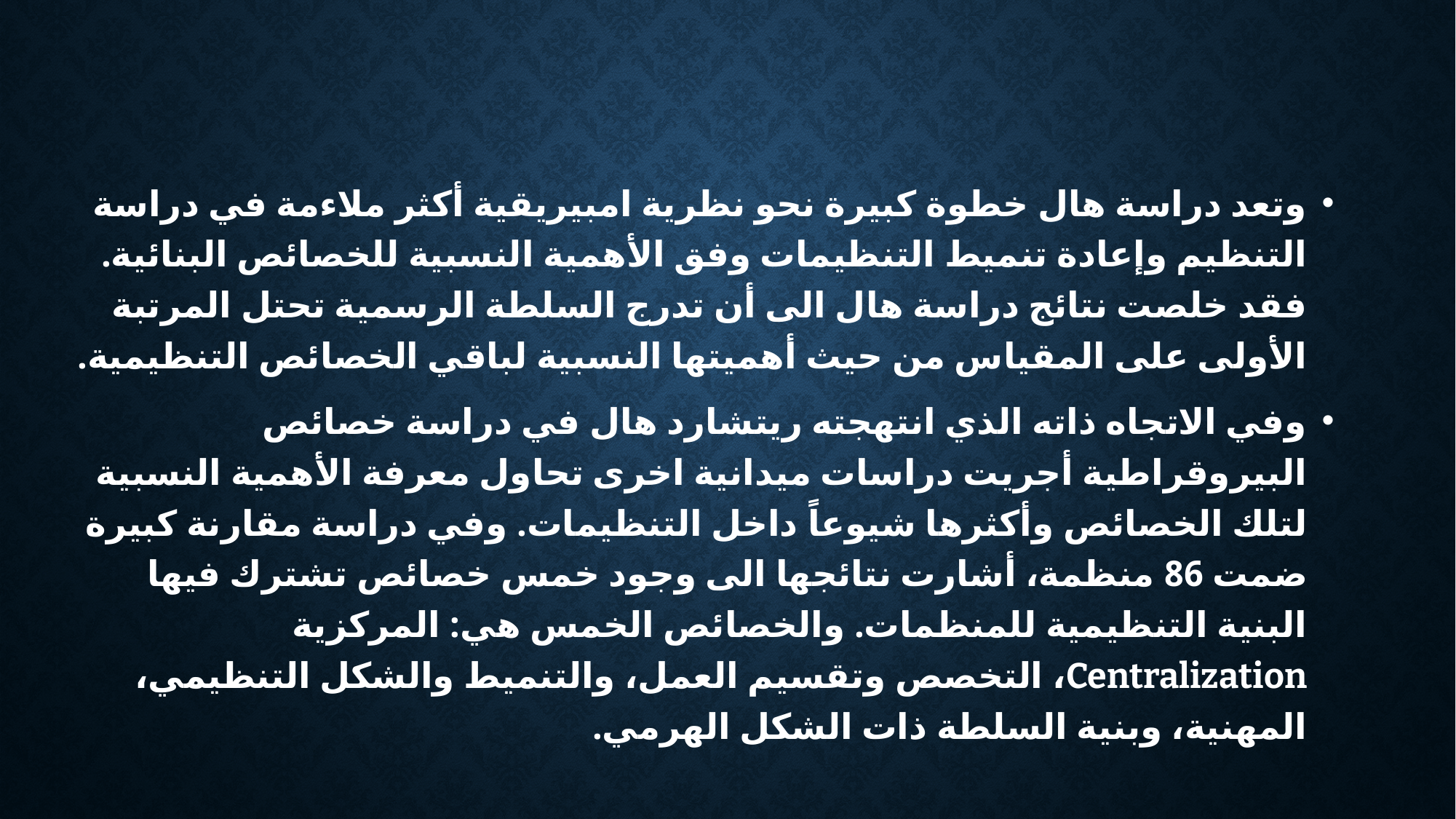

وتعد دراسة هال خطوة كبيرة نحو نظرية امبيريقية أكثر ملاءمة في دراسة التنظيم وإعادة تنميط التنظيمات وفق الأهمية النسبية للخصائص البنائية. فقد خلصت نتائج دراسة هال الى أن تدرج السلطة الرسمية تحتل المرتبة الأولى على المقياس من حيث أهميتها النسبية لباقي الخصائص التنظيمية.
	وفي الاتجاه ذاته الذي انتهجته ريتشارد هال في دراسة خصائص البيروقراطية أجريت دراسات ميدانية اخرى تحاول معرفة الأهمية النسبية لتلك الخصائص وأكثرها شيوعاً داخل التنظيمات. وفي دراسة مقارنة كبيرة ضمت 86 منظمة، أشارت نتائجها الى وجود خمس خصائص تشترك فيها البنية التنظيمية للمنظمات. والخصائص الخمس هي: المركزية Centralization، التخصص وتقسيم العمل، والتنميط والشكل التنظيمي، المهنية، وبنية السلطة ذات الشكل الهرمي.